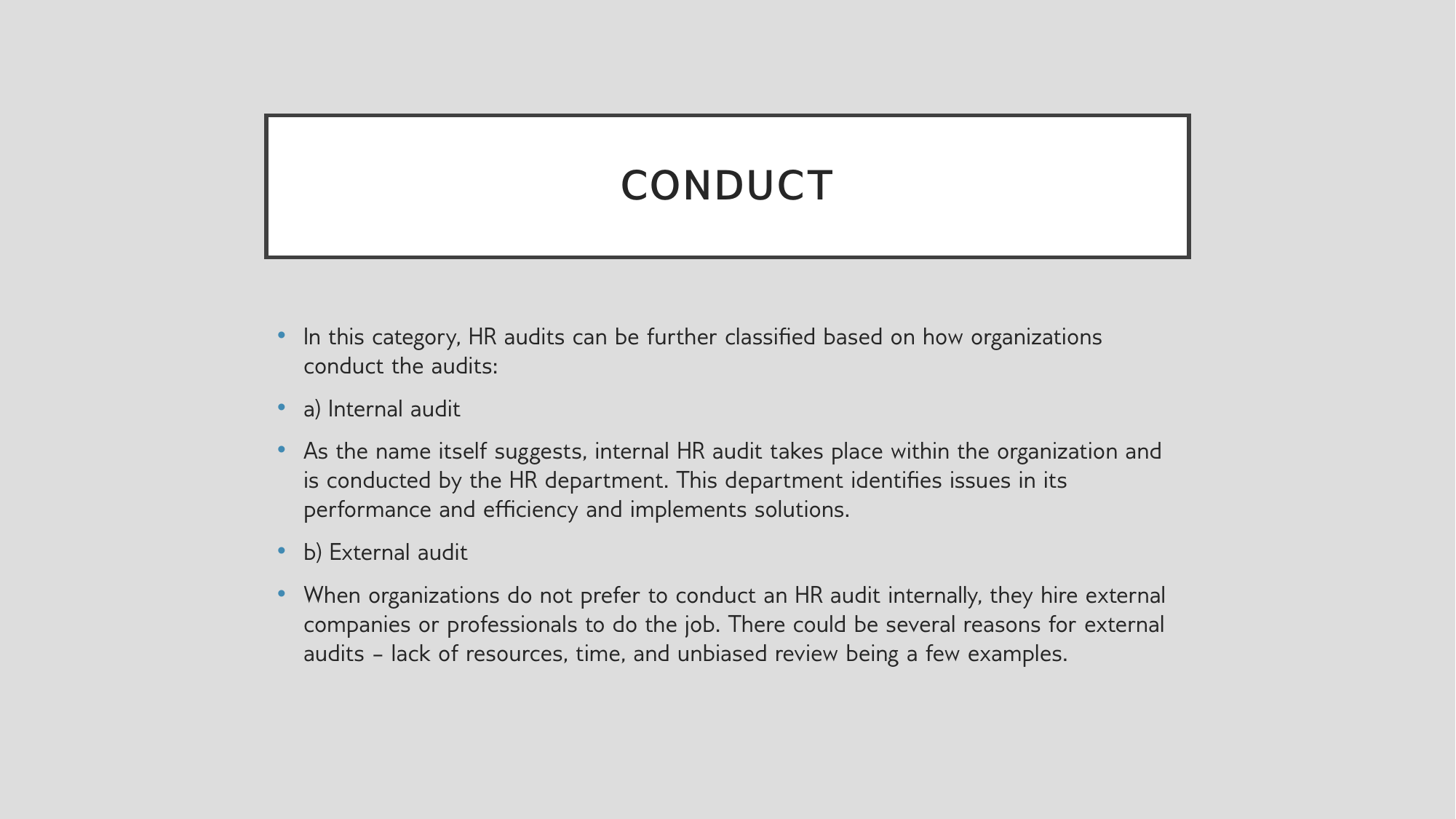

# Conduct
In this category, HR audits can be further classified based on how organizations conduct the audits:
a) Internal audit
As the name itself suggests, internal HR audit takes place within the organization and is conducted by the HR department. This department identifies issues in its performance and efficiency and implements solutions.
b) External audit
When organizations do not prefer to conduct an HR audit internally, they hire external companies or professionals to do the job. There could be several reasons for external audits – lack of resources, time, and unbiased review being a few examples.